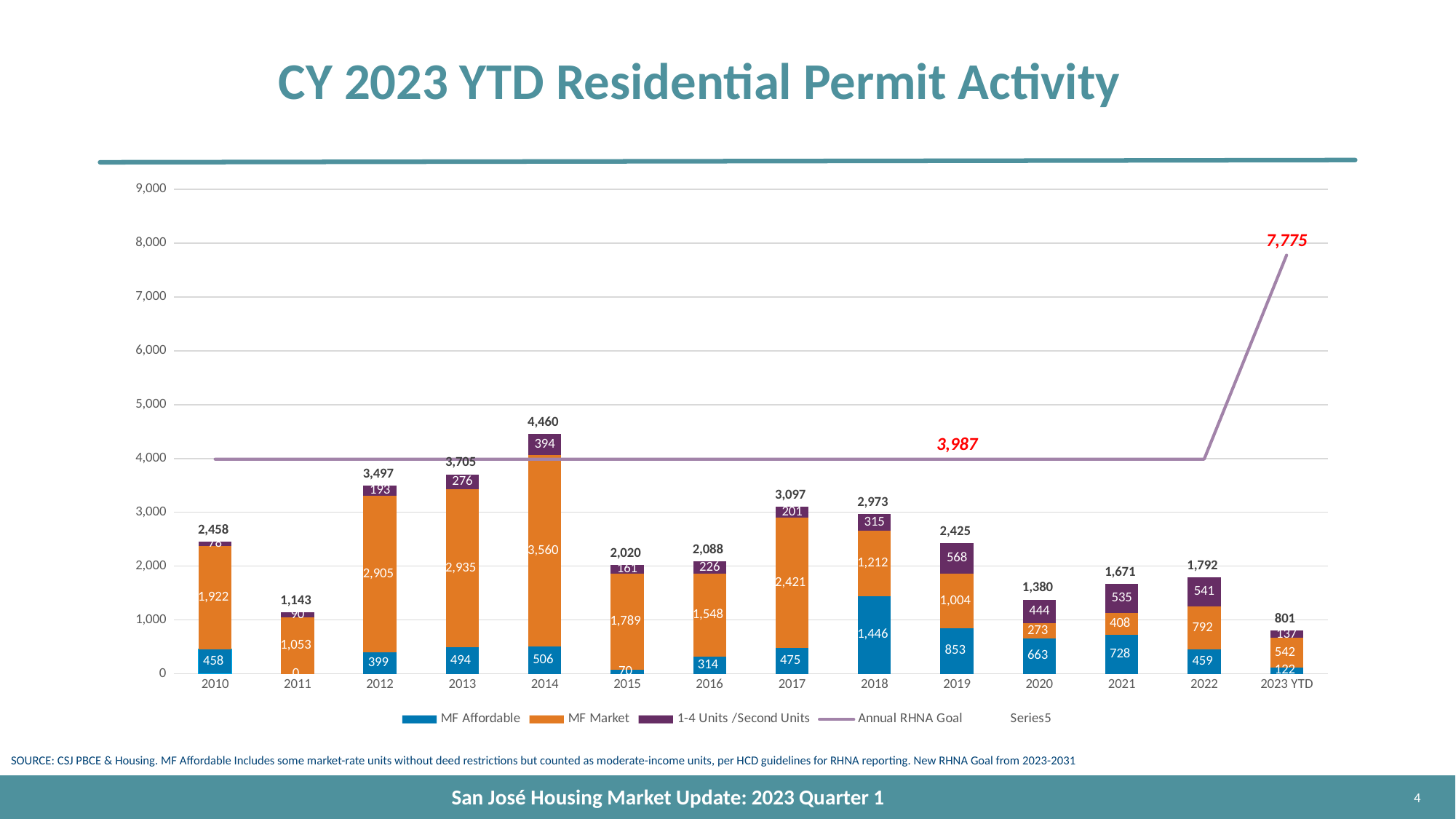

# CY 2023 YTD Residential Permit Activity

### Chart

| Category | MF Affordable | MF Market | 1-4 Units /Second Units | Annual RHNA Goal |  |
|---|---|---|---|---|---|
| 2010 | 458.0 | 1922.0 | 78.0 | 3987.0 | 2458.0 |
| 2011 | 0.0 | 1053.0 | 90.0 | 3987.0 | 1143.0 |
| 2012 | 399.0 | 2905.0 | 193.0 | 3987.0 | 3497.0 |
| 2013 | 494.0 | 2935.0 | 276.0 | 3987.0 | 3705.0 |
| 2014 | 506.0 | 3560.0 | 394.0 | 3987.0 | 4460.0 |
| 2015 | 70.0 | 1789.0 | 161.0 | 3987.0 | 2020.0 |
| 2016 | 314.0 | 1548.0 | 226.0 | 3987.0 | 2088.0 |
| 2017 | 475.0 | 2421.0 | 201.0 | 3987.0 | 3097.0 |
| 2018 | 1446.0 | 1212.0 | 315.0 | 3987.0 | 2973.0 |
| 2019 | 853.0 | 1004.0 | 568.0 | 3987.0 | 2425.0 |
| 2020 | 663.0 | 273.0 | 444.0 | 3987.0 | 1380.0 |
| 2021 | 728.0 | 408.0 | 535.0 | 3987.0 | 1671.0 |
| 2022 | 459.0 | 792.0 | 541.0 | 3987.0 | 1792.0 |
| 2023 YTD | 122.0 | 542.0 | 137.0 | 7775.0 | 801.0 |
SOURCE: CSJ PBCE & Housing. MF Affordable Includes some market-rate units without deed restrictions but counted as moderate-income units, per HCD guidelines for RHNA reporting. New RHNA Goal from 2023-2031
San José Housing Market Update: 2023 Quarter 1
4